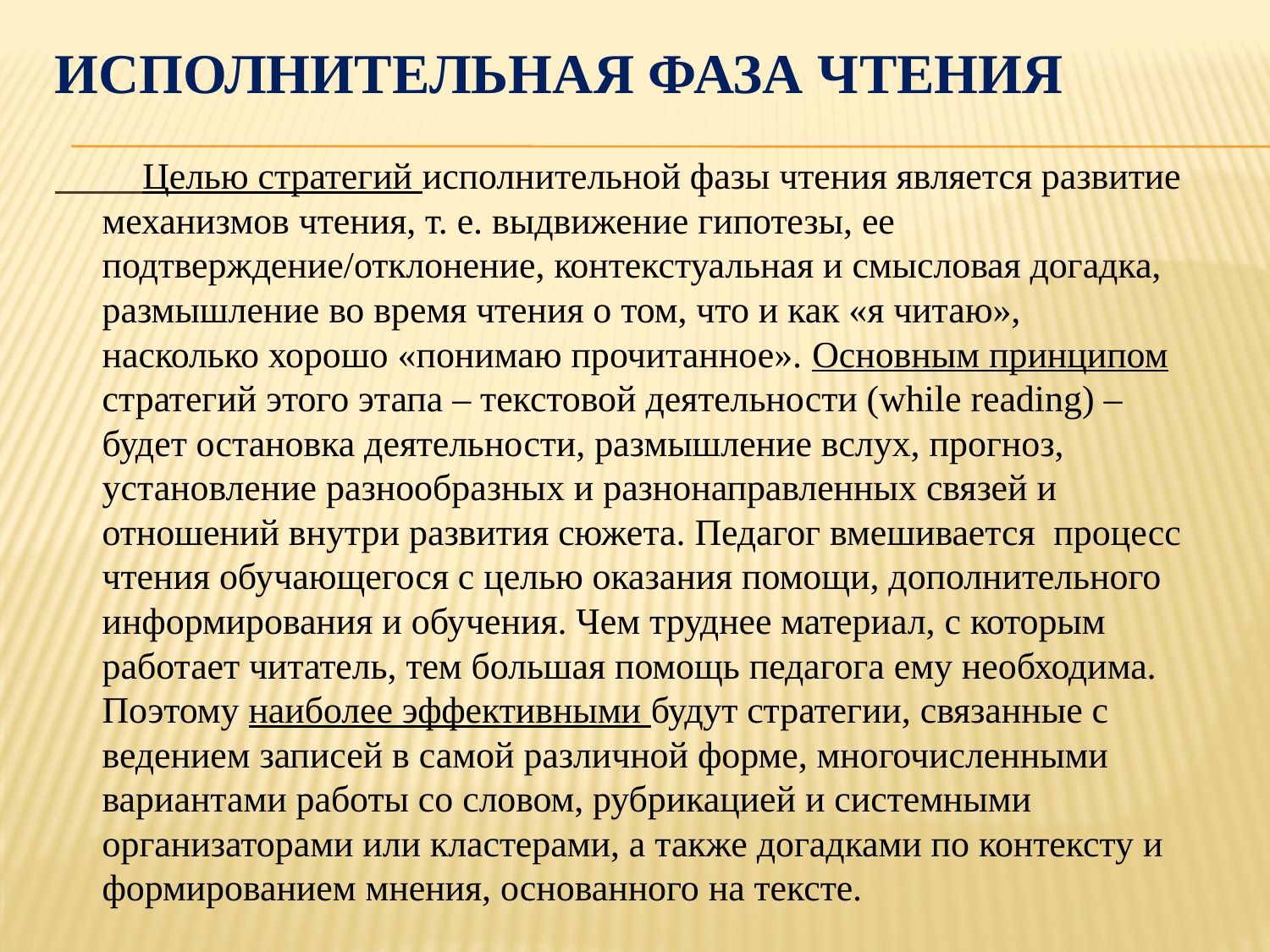

# исполнительная фаза чтения
         Целью стратегий исполнительной фазы чтения является развитие механизмов чтения, т. е. выдвижение гипотезы, ее подтверждение/отклонение, контекстуальная и смысловая догадка, размышление во время чтения о том, что и как «я читаю», насколько хорошо «понимаю прочитанное». Основным принципом стратегий этого этапа – текстовой деятельности (while reading) – будет остановка деятельности, размышление вслух, прогноз, установление разнообразных и разнонаправленных связей и отношений внутри развития сюжета. Педагог вмешивается  процесс чтения обучающегося с целью оказания помощи, дополнительного информирования и обучения. Чем труднее материал, с которым работает читатель, тем большая помощь педагога ему необходима. Поэтому наиболее эффективными будут стратегии, связанные с ведением записей в самой различной форме, многочисленными вариантами работы со словом, рубрикацией и системными организаторами или кластерами, а также догадками по контексту и формированием мнения, основанного на тексте.